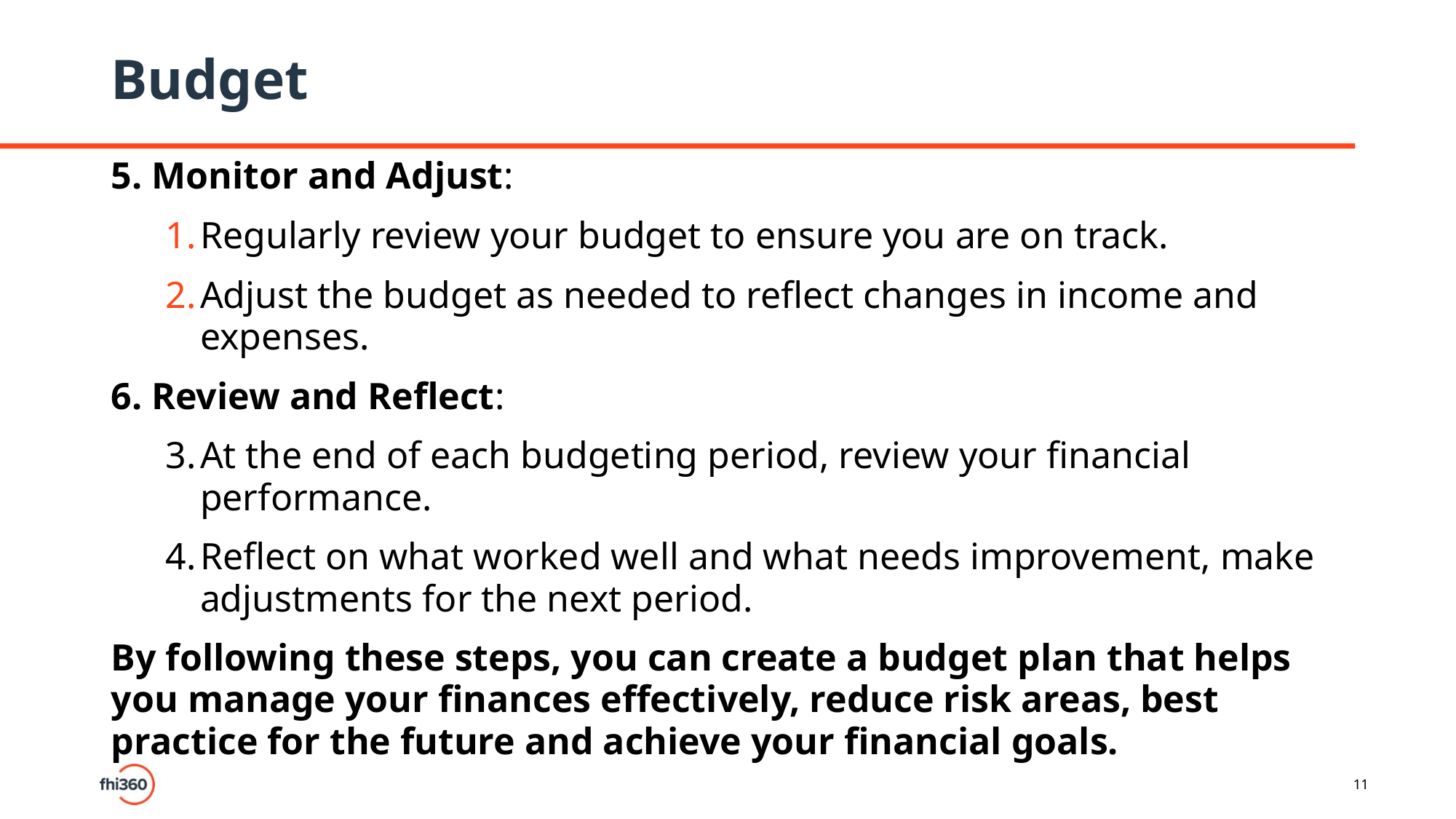

# Budget
5. Monitor and Adjust:
Regularly review your budget to ensure you are on track.
Adjust the budget as needed to reflect changes in income and expenses.
6. Review and Reflect:
At the end of each budgeting period, review your financial performance.
Reflect on what worked well and what needs improvement, make adjustments for the next period.
By following these steps, you can create a budget plan that helps you manage your finances effectively, reduce risk areas, best practice for the future and achieve your financial goals.